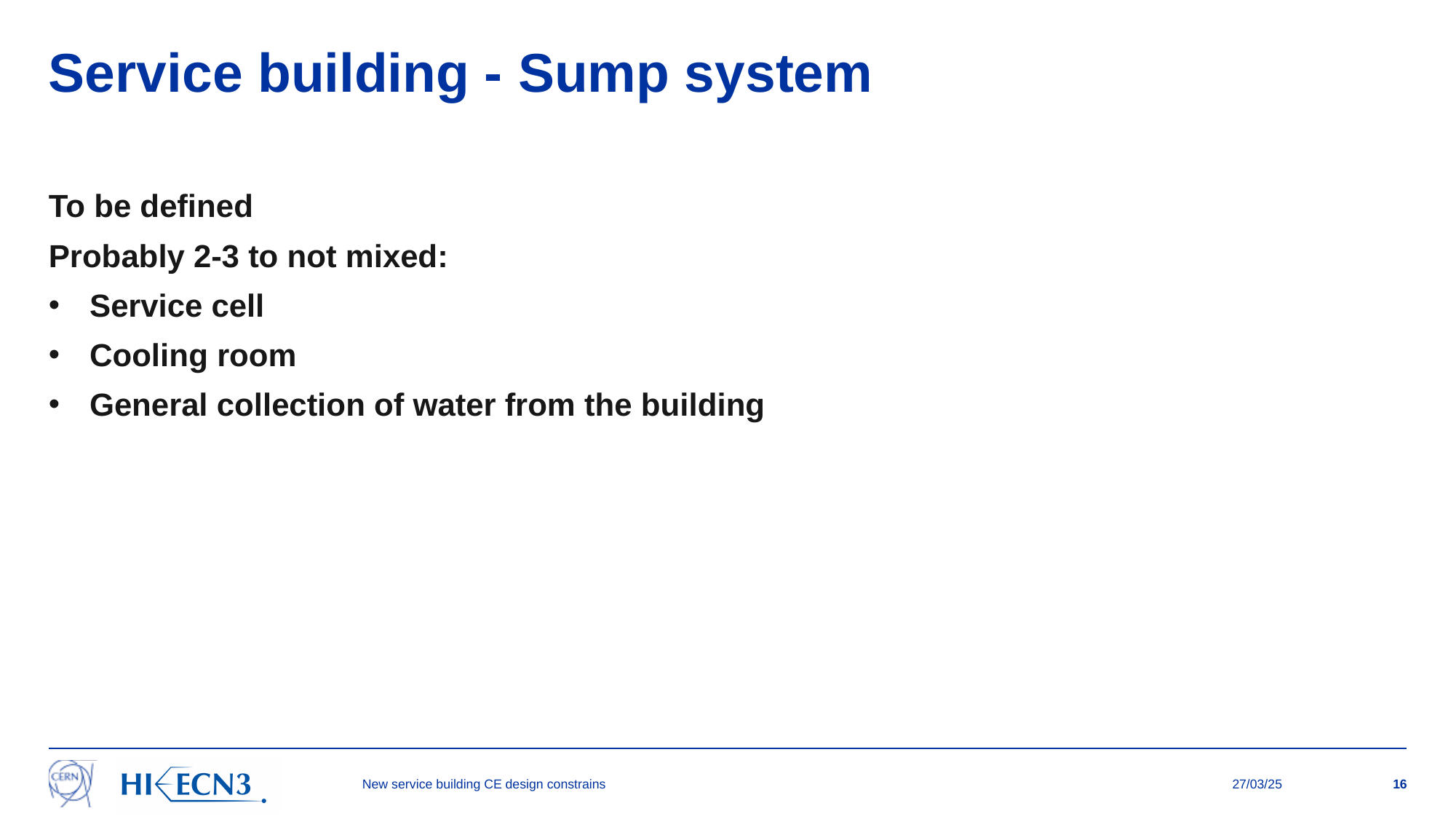

# Service building - Sump system
To be defined
Probably 2-3 to not mixed:
Service cell
Cooling room
General collection of water from the building

New service building CE design constrains
27/03/25
16